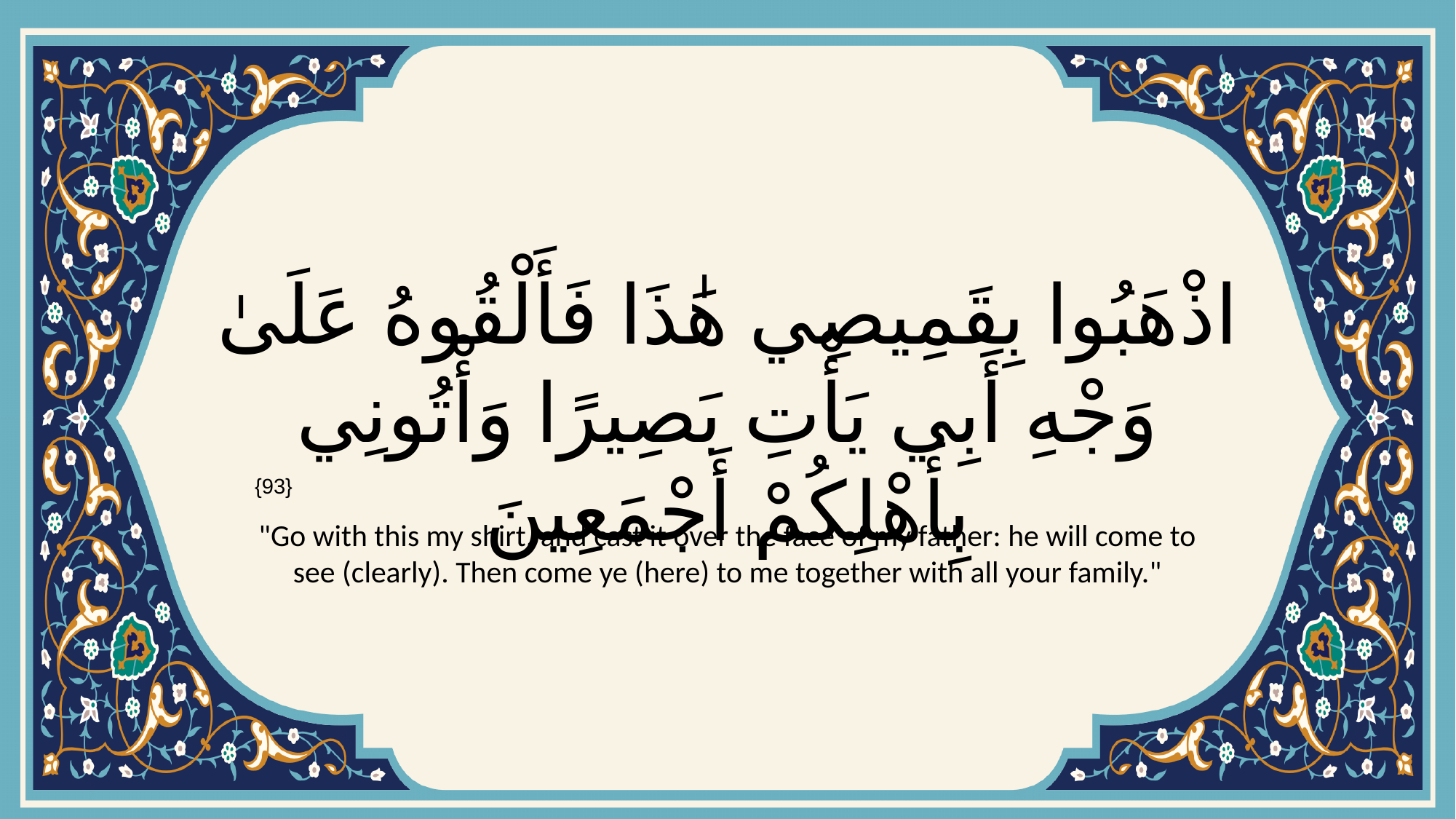

# اذْهَبُوا بِقَمِيصِي هَٰذَا فَأَلْقُوهُ عَلَىٰ وَجْهِ أَبِي يَأْتِ بَصِيرًا وَأْتُونِي بِأَهْلِكُمْ أَجْمَعِينَ
{93}
"Go with this my shirt, and cast it over the face of my father: he will come to see (clearly). Then come ye (here) to me together with all your family."